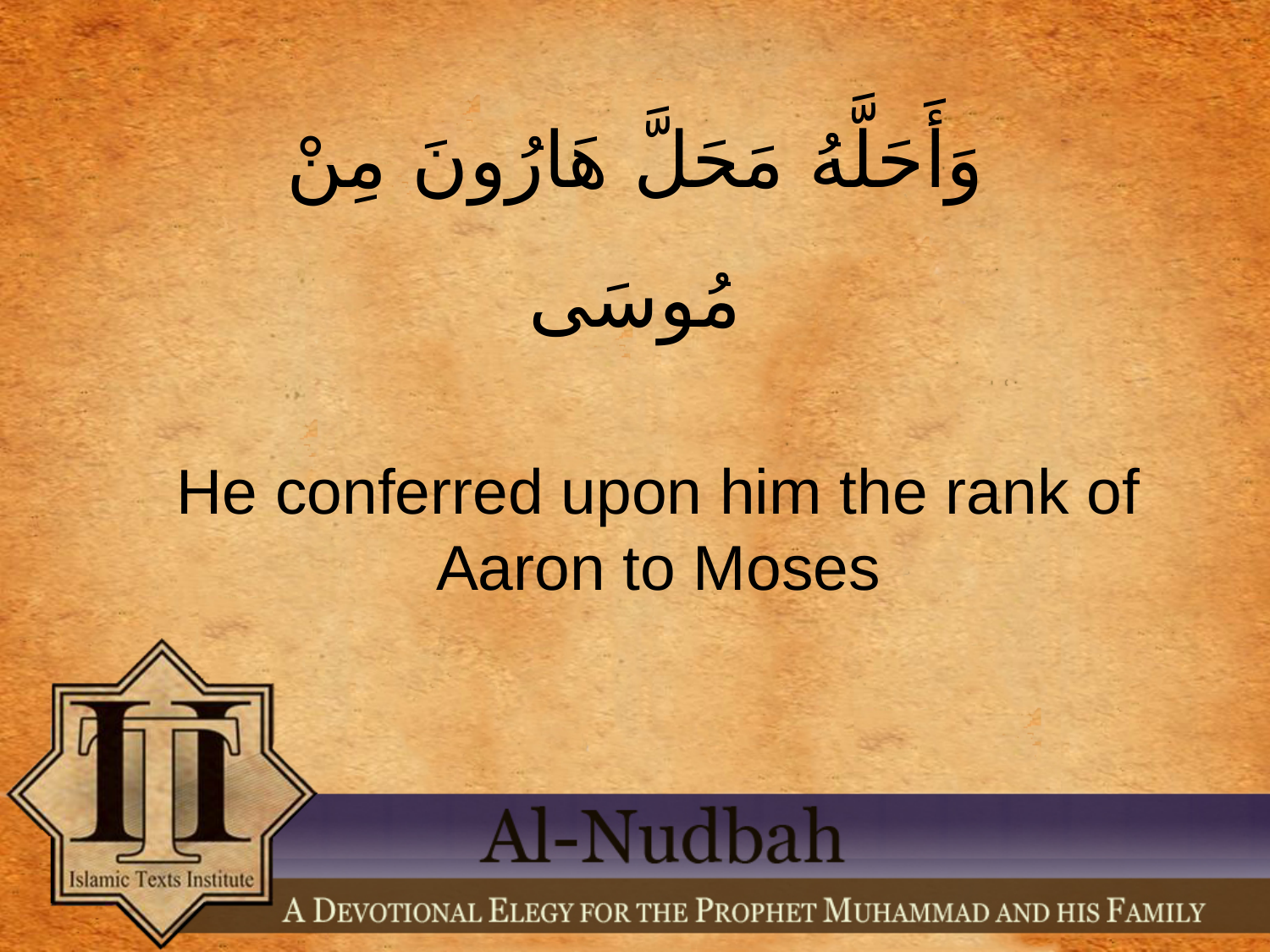

وَأَحَلَّهُ مَحَلَّ هَارُونَ مِنْ مُوسَى
He conferred upon him the rank of Aaron to Moses